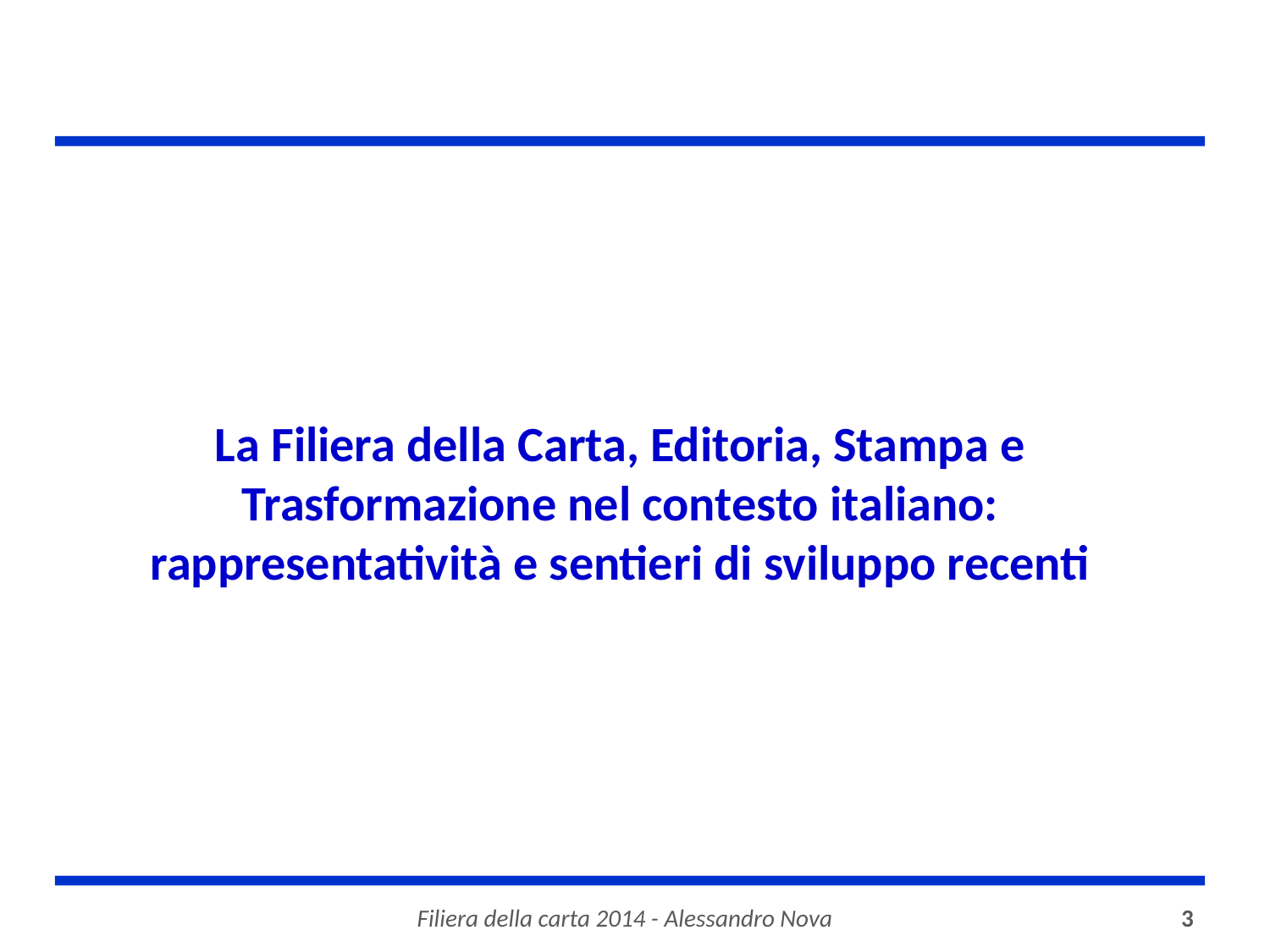

# La Filiera della Carta, Editoria, Stampa e Trasformazione nel contesto italiano: rappresentatività e sentieri di sviluppo recenti
Filiera della carta 2014 - Alessandro Nova
3